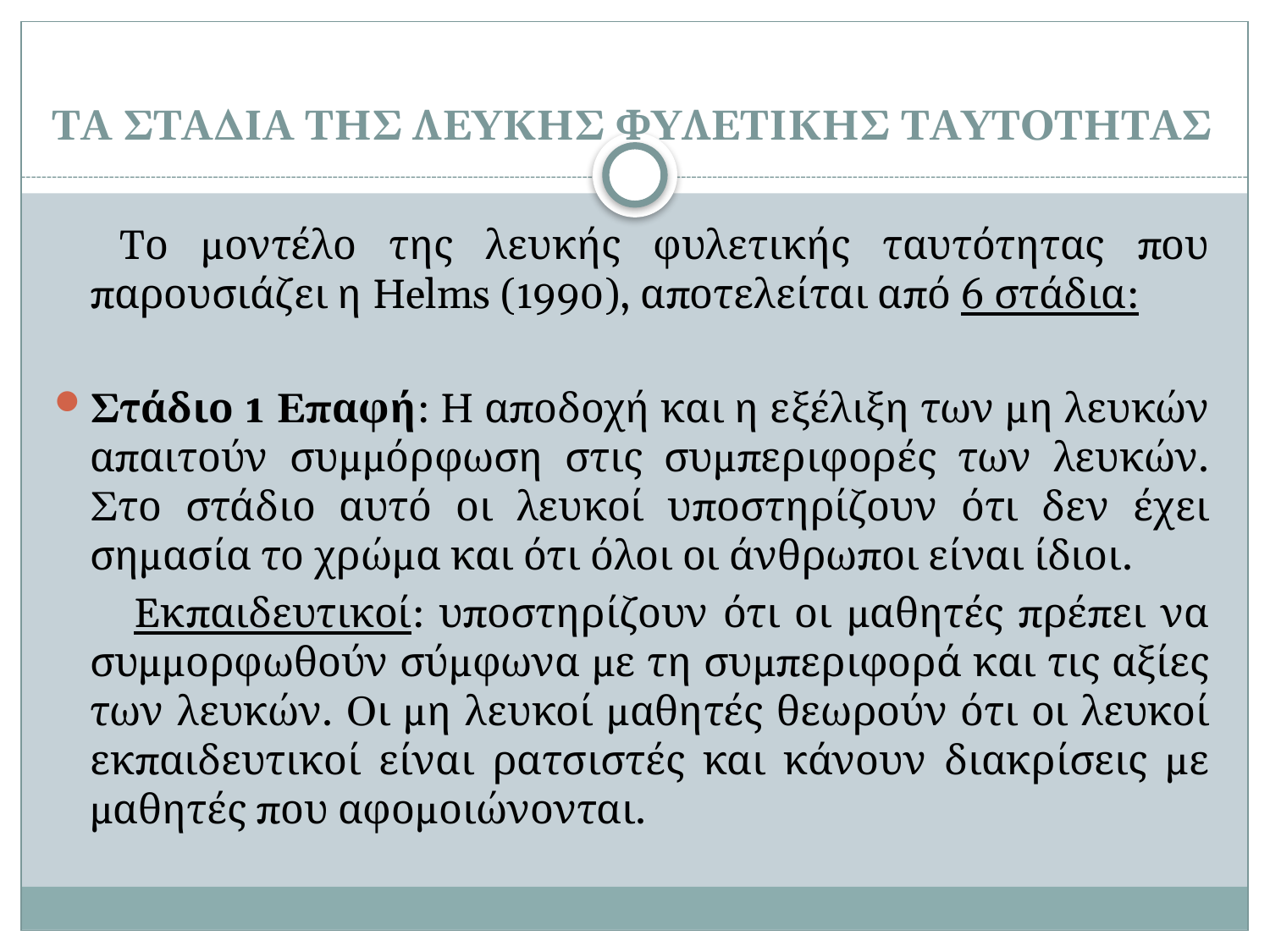

# ΤΑ ΣΤΑΔΙΑ ΤΗΣ ΛΕΥΚΗΣ ΦΥΛΕΤΙΚΗΣ ΤΑΥΤΟΤΗΤΑΣ
  Το μοντέλο της λευκής φυλετικής ταυτότητας που παρουσιάζει η Helms (1990), αποτελείται από 6 στάδια:

Στάδιο 1 Επαφή: Η αποδοχή και η εξέλιξη των μη λευκών απαιτούν συμμόρφωση στις συμπεριφορές των λευκών. Στο στάδιο αυτό οι λευκοί υποστηρίζουν ότι δεν έχει σημασία το χρώμα και ότι όλοι οι άνθρωποι είναι ίδιοι.
Εκπαιδευτικοί: υποστηρίζουν ότι οι μαθητές πρέπει να συμμορφωθούν σύμφωνα με τη συμπεριφορά και τις αξίες των λευκών. Οι μη λευκοί μαθητές θεωρούν ότι οι λευκοί εκπαιδευτικοί είναι ρατσιστές και κάνουν διακρίσεις με μαθητές που αφομοιώνονται.